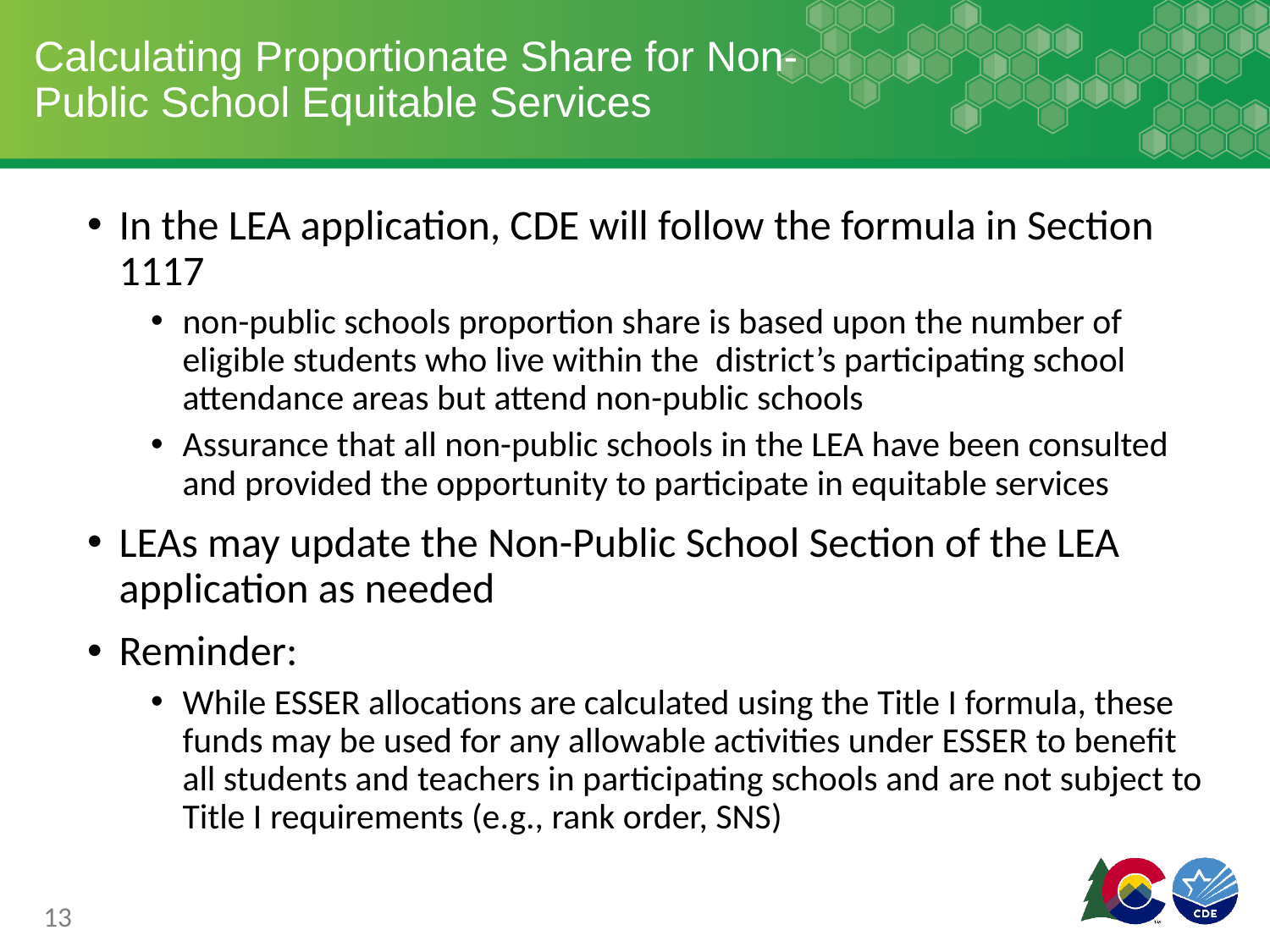

# Calculating Proportionate Share for Non-Public School Equitable Services
In the LEA application, CDE will follow the formula in Section 1117
non-public schools proportion share is based upon the number of eligible students who live within the  district’s participating school attendance areas but attend non-public schools
Assurance that all non-public schools in the LEA have been consulted and provided the opportunity to participate in equitable services
LEAs may update the Non-Public School Section of the LEA application as needed
Reminder:
While ESSER allocations are calculated using the Title I formula, these funds may be used for any allowable activities under ESSER to benefit all students and teachers in participating schools and are not subject to Title I requirements (e.g., rank order, SNS)

13